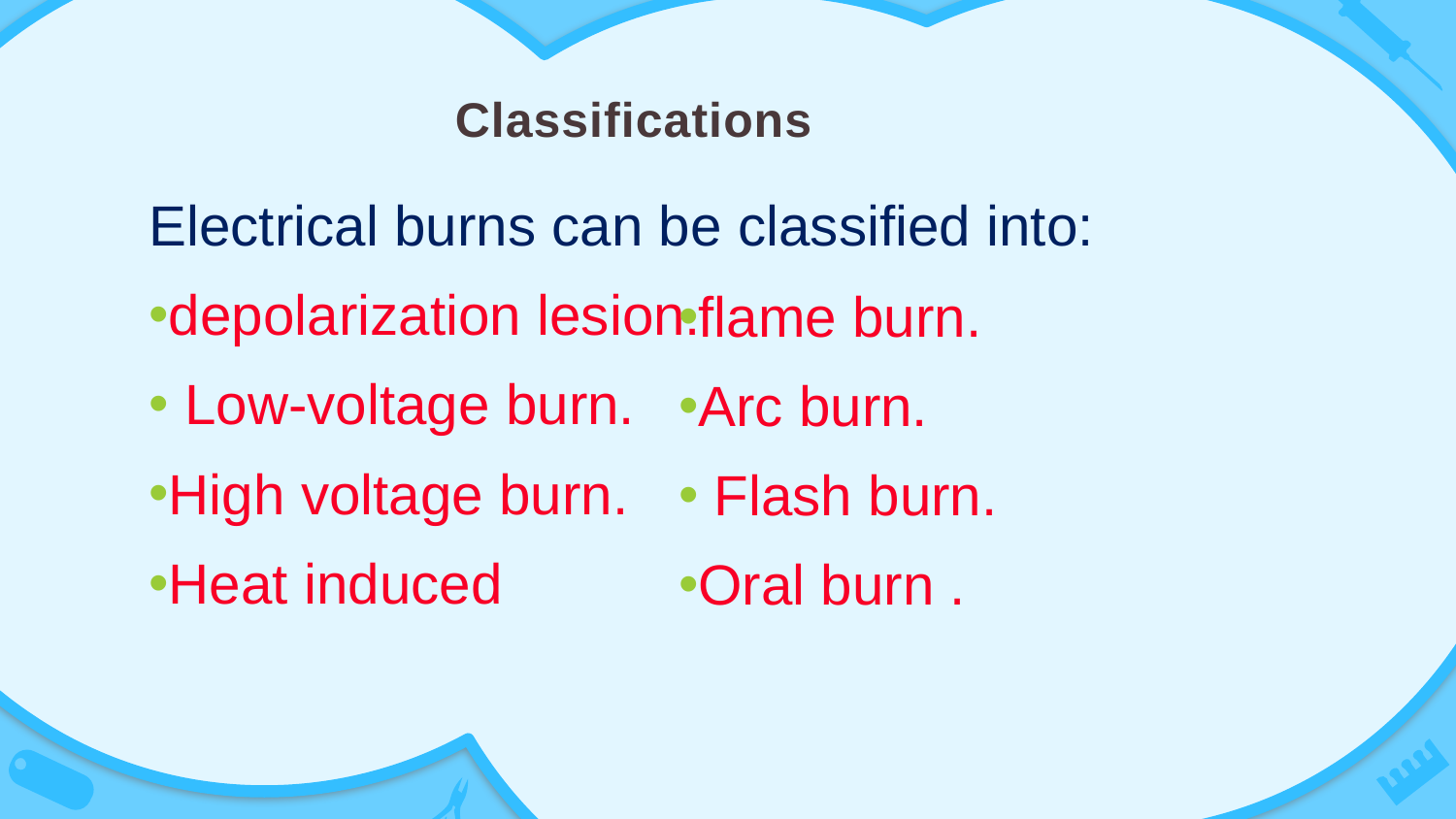

# Classifications
Electrical burns can be classified into:
depolarization lesion.
 Low-voltage burn.
High voltage burn.
Heat induced

flame burn.
Arc burn.
 Flash burn.
Oral burn .